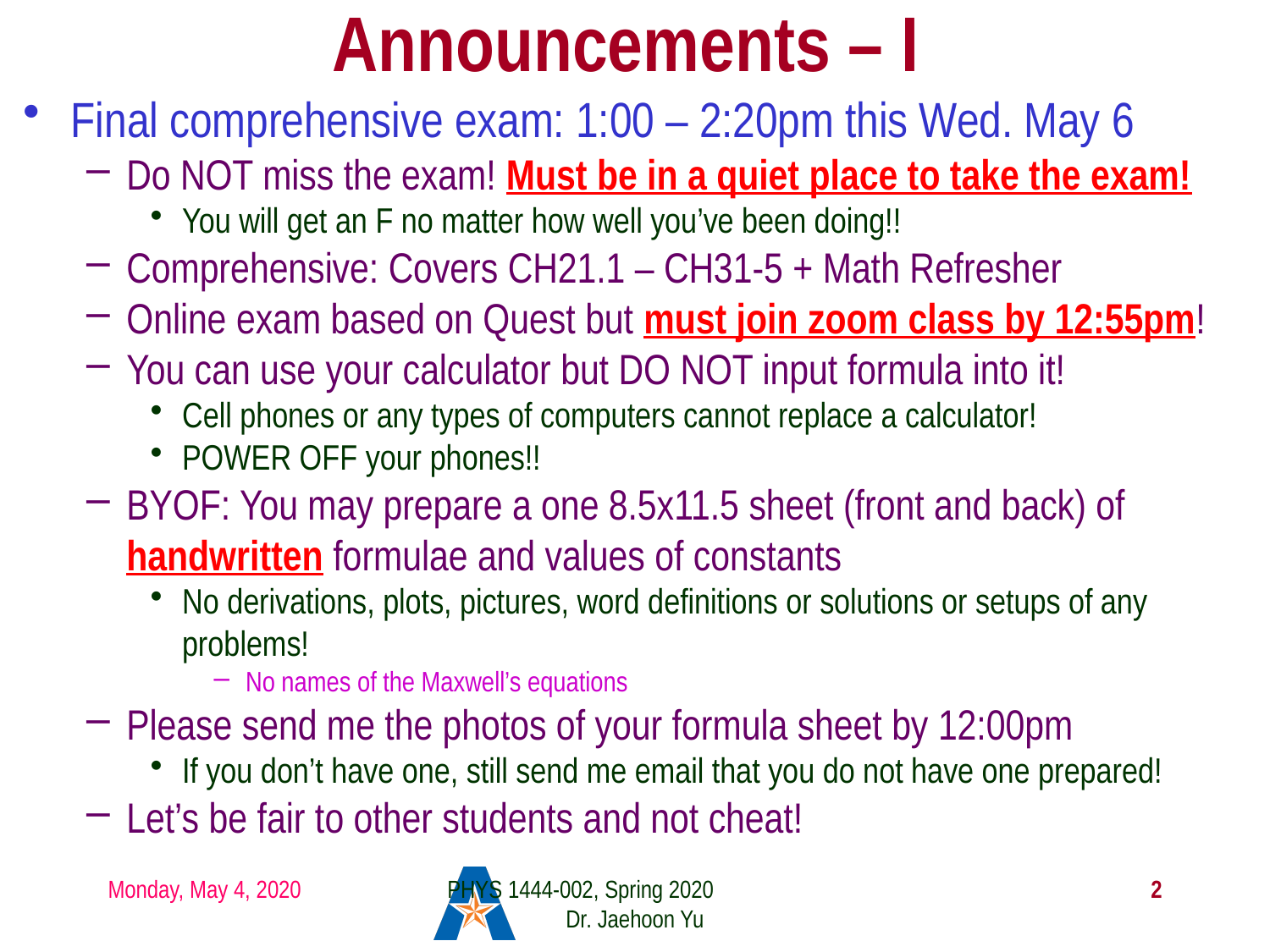

# Announcements – I
Final comprehensive exam: 1:00 – 2:20pm this Wed. May 6
Do NOT miss the exam! Must be in a quiet place to take the exam!
You will get an F no matter how well you’ve been doing!!
Comprehensive: Covers CH21.1 – CH31-5 + Math Refresher
Online exam based on Quest but must join zoom class by 12:55pm!
You can use your calculator but DO NOT input formula into it!
Cell phones or any types of computers cannot replace a calculator!
POWER OFF your phones!!
BYOF: You may prepare a one 8.5x11.5 sheet (front and back) of handwritten formulae and values of constants
No derivations, plots, pictures, word definitions or solutions or setups of any problems!
No names of the Maxwell’s equations
Please send me the photos of your formula sheet by 12:00pm
If you don’t have one, still send me email that you do not have one prepared!
Let’s be fair to other students and not cheat!

Monday, May 4, 2020
PHYS 1444-002, Spring 2020                    Dr. Jaehoon Yu
2